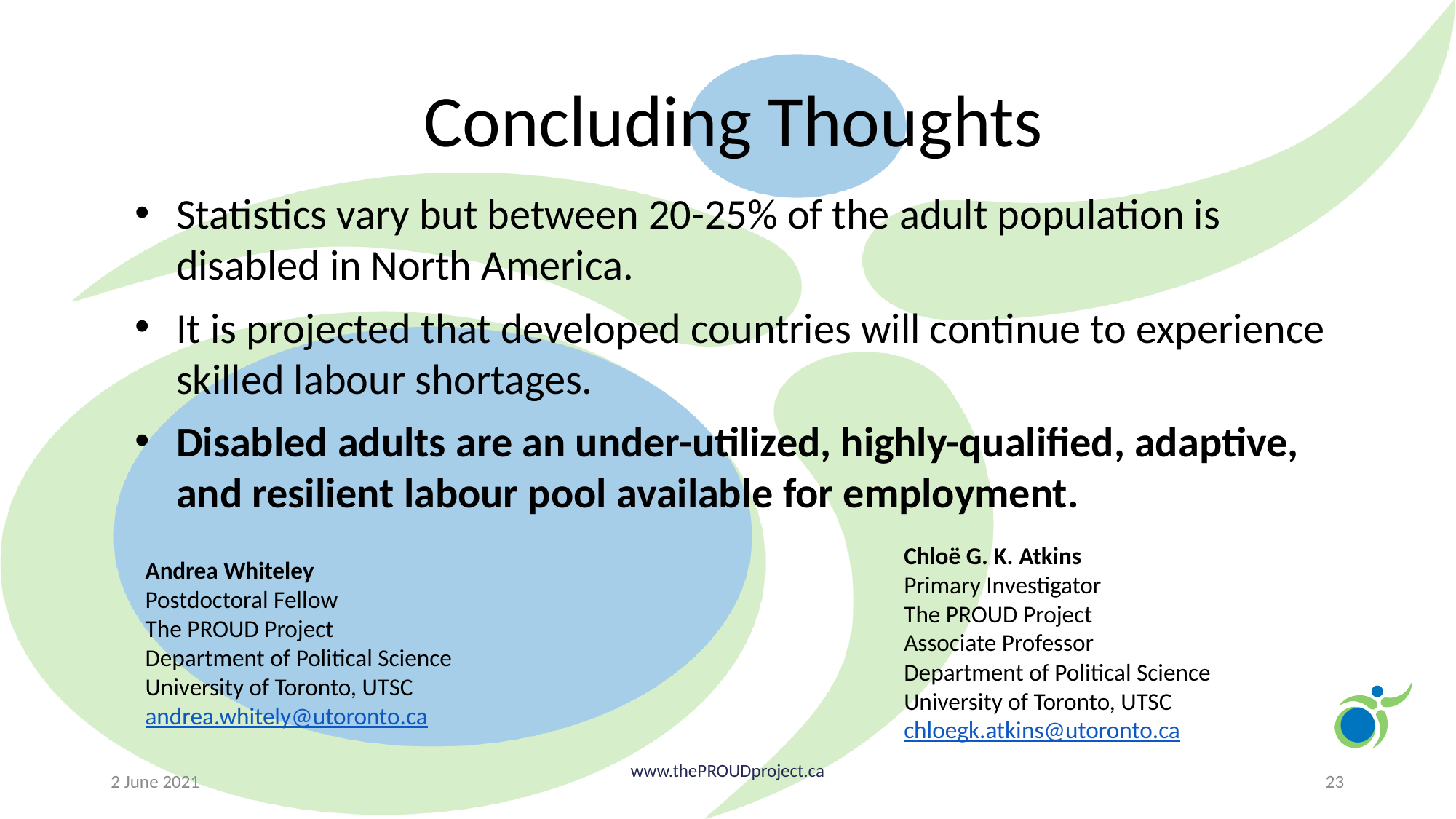

# Concluding Thoughts
Statistics vary but between 20-25% of the adult population is disabled in North America.
It is projected that developed countries will continue to experience skilled labour shortages.
Disabled adults are an under-utilized, highly-qualified, adaptive, and resilient labour pool available for employment.

Chloë G. K. Atkins
Primary Investigator
The PROUD Project
Associate Professor
Department of Political Science
University of Toronto, UTSC
chloegk.atkins@utoronto.ca
Andrea Whiteley
Postdoctoral Fellow
The PROUD Project
Department of Political Science
University of Toronto, UTSC
andrea.whitely@utoronto.ca
2 June 2021
www.thePROUDproject.ca

23